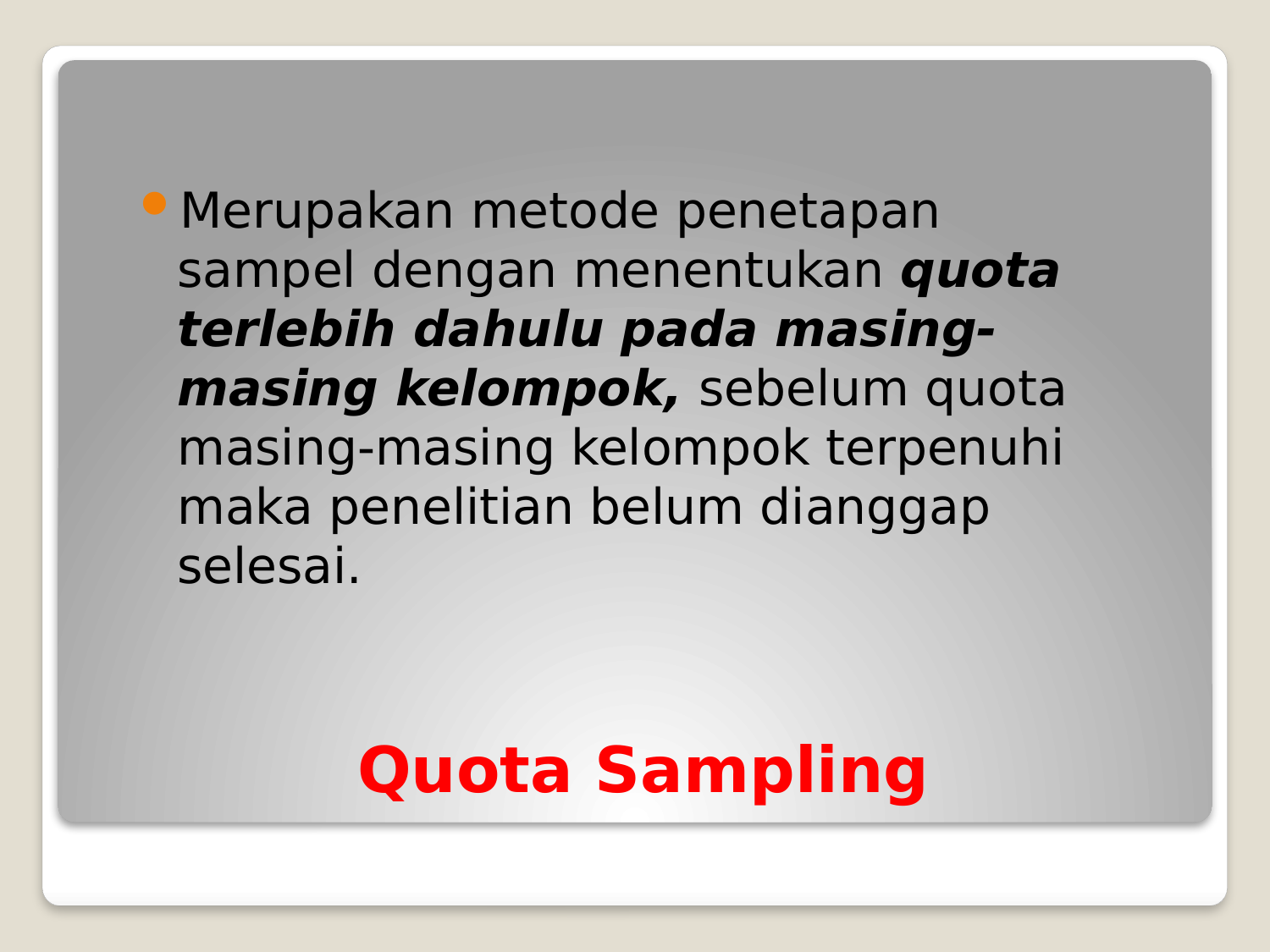

Merupakan metode penetapan sampel dengan menentukan quota terlebih dahulu pada masing-masing kelompok, sebelum quota masing-masing kelompok terpenuhi maka penelitian belum dianggap selesai.
# Quota Sampling